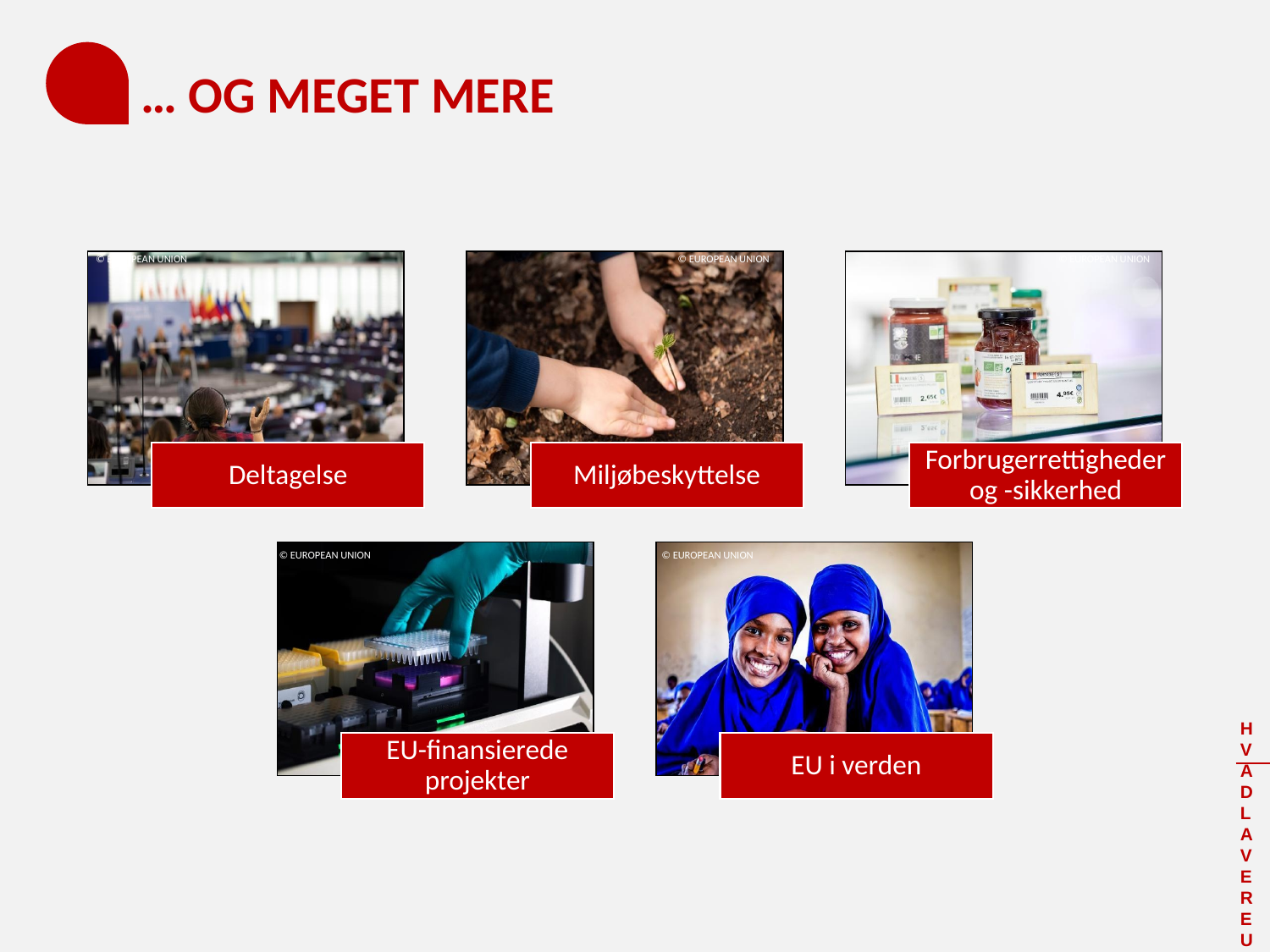

# … OG MEGET MERE

© EUROPEAN UNION
© EUROPEAN UNION
© EUROPEAN UNION

Deltagelse
Miljøbeskyttelse
Forbrugerrettigheder og -sikkerhed

EU-finansierede projekter
EU i verden
© EUROPEAN UNION
© EUROPEAN UNION
HVAD LAVER EU?